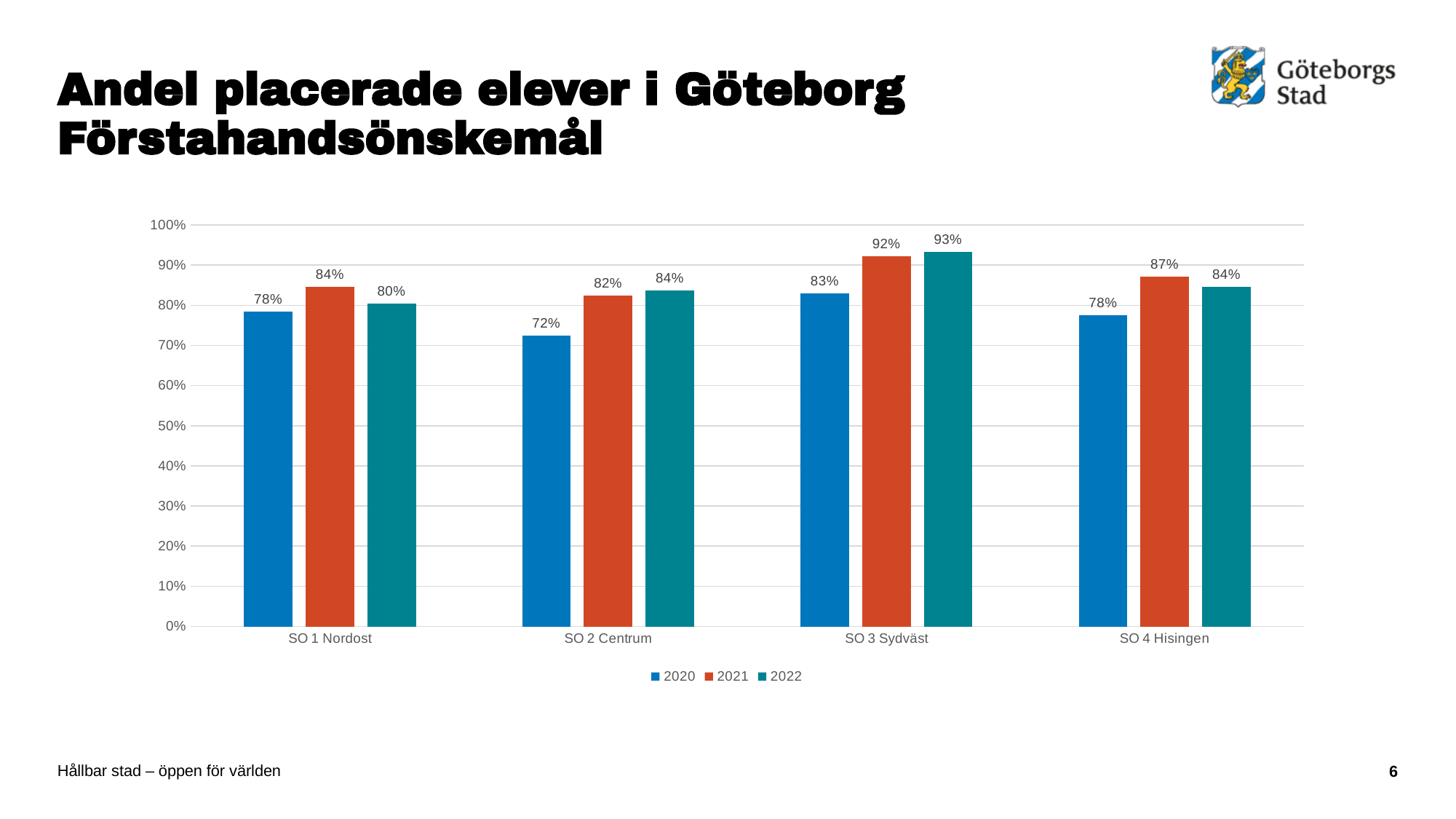

# Andel placerade elever i Göteborg Förstahandsönskemål

### Chart

| Category | 2020 | 2021 | 2022 |
|---|---|---|---|
| SO 1 Nordost | 0.7846410684474123 | 0.8449682683590208 | 0.8036036036036036 |
| SO 2 Centrum | 0.7239413680781759 | 0.8242424242424242 | 0.8371278458844134 |
| SO 3 Sydväst | 0.8290346352247605 | 0.9212355212355212 | 0.9336032388663967 |
| SO 4 Hisingen | 0.7752075919335706 | 0.8715538847117794 | 0.8449754901960784 |